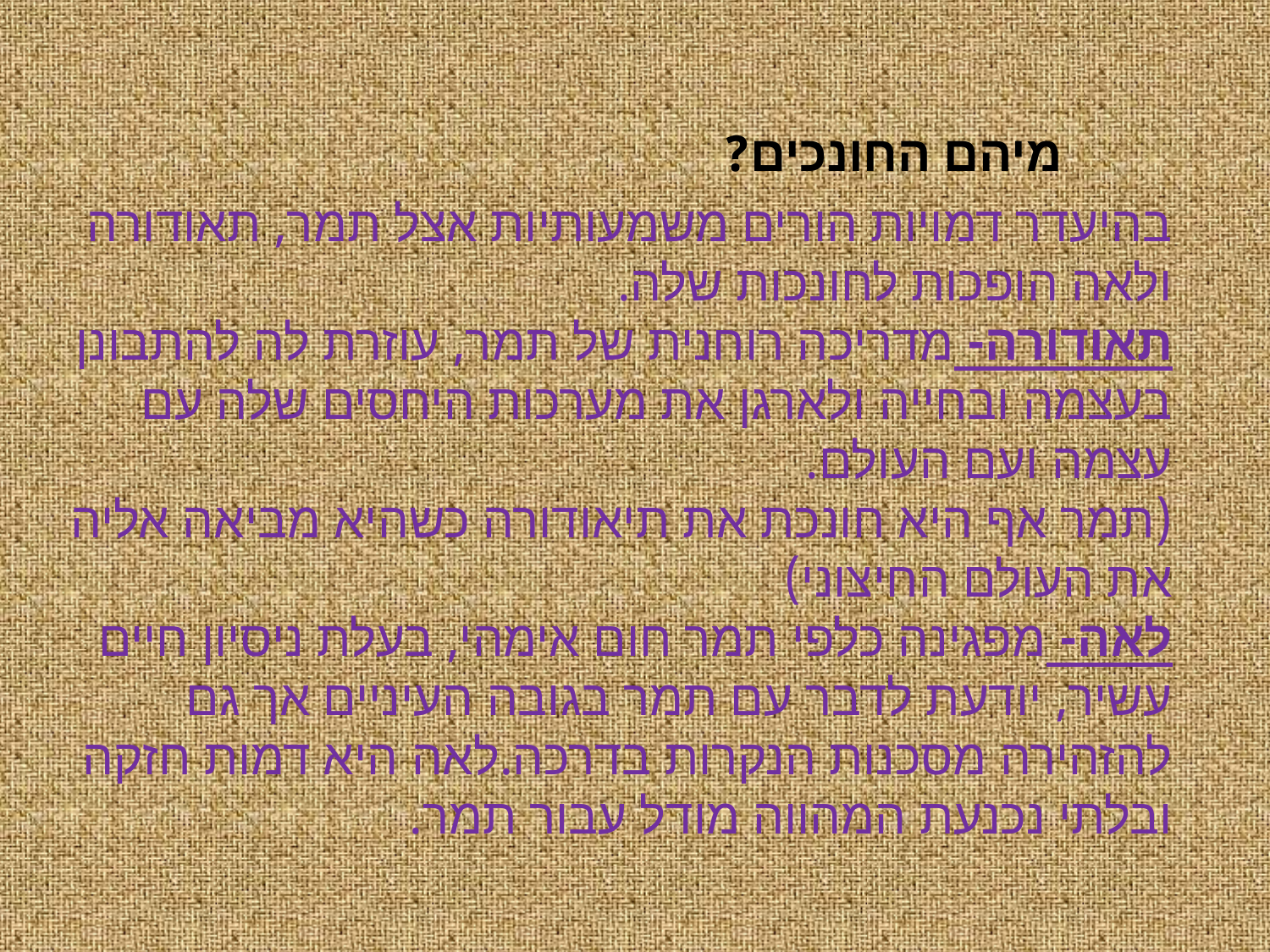

מיהם החונכים?
בהיעדר דמויות הורים משמעותיות אצל תמר, תאודורה ולאה הופכות לחונכות שלה.
תאודורה- מדריכה רוחנית של תמר, עוזרת לה להתבונן בעצמה ובחייה ולארגן את מערכות היחסים שלה עם עצמה ועם העולם.
(תמר אף היא חונכת את תיאודורה כשהיא מביאה אליה את העולם החיצוני)
לאה- מפגינה כלפי תמר חום אימהי, בעלת ניסיון חיים עשיר, יודעת לדבר עם תמר בגובה העיניים אך גם להזהירה מסכנות הנקרות בדרכה.לאה היא דמות חזקה ובלתי נכנעת המהווה מודל עבור תמר.